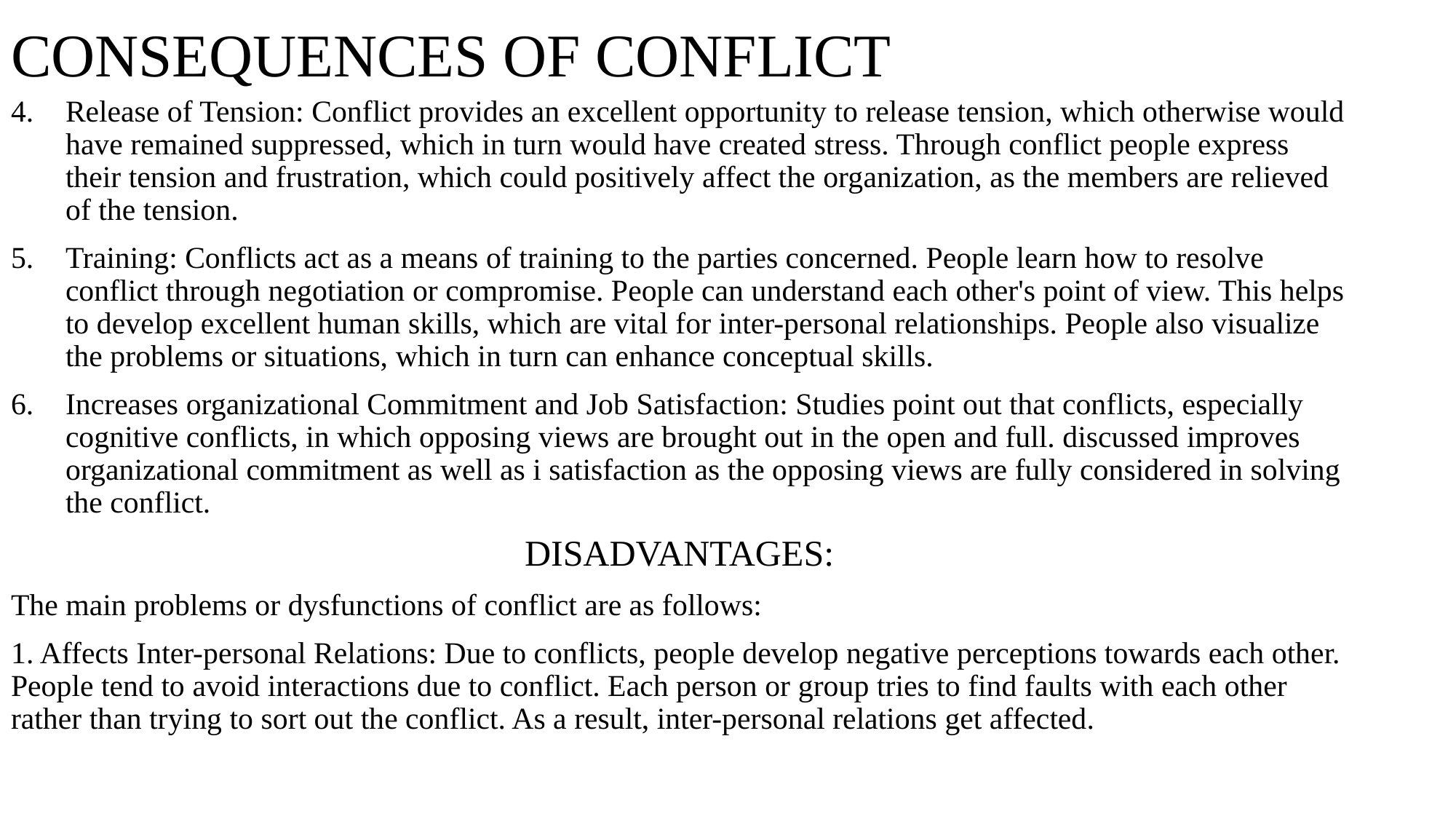

# CONSEQUENCES OF CONFLICT
Release of Tension: Conflict provides an excellent opportunity to release tension, which otherwise would have remained suppressed, which in turn would have created stress. Through conflict people express their tension and frustration, which could positively affect the organization, as the members are relieved of the tension.
Training: Conflicts act as a means of training to the parties concerned. People learn how to resolve conflict through negotiation or compromise. People can understand each other's point of view. This helps to develop excellent human skills, which are vital for inter-personal relationships. People also visualize the problems or situations, which in turn can enhance conceptual skills.
Increases organizational Commitment and Job Satisfaction: Studies point out that conflicts, especially cognitive conflicts, in which opposing views are brought out in the open and full. discussed improves organizational commitment as well as i satisfaction as the opposing views are fully considered in solving the conflict.
DISADVANTAGES:
The main problems or dysfunctions of conflict are as follows:
1. Affects Inter-personal Relations: Due to conflicts, people develop negative perceptions towards each other. People tend to avoid interactions due to conflict. Each person or group tries to find faults with each other rather than trying to sort out the conflict. As a result, inter-personal relations get affected.